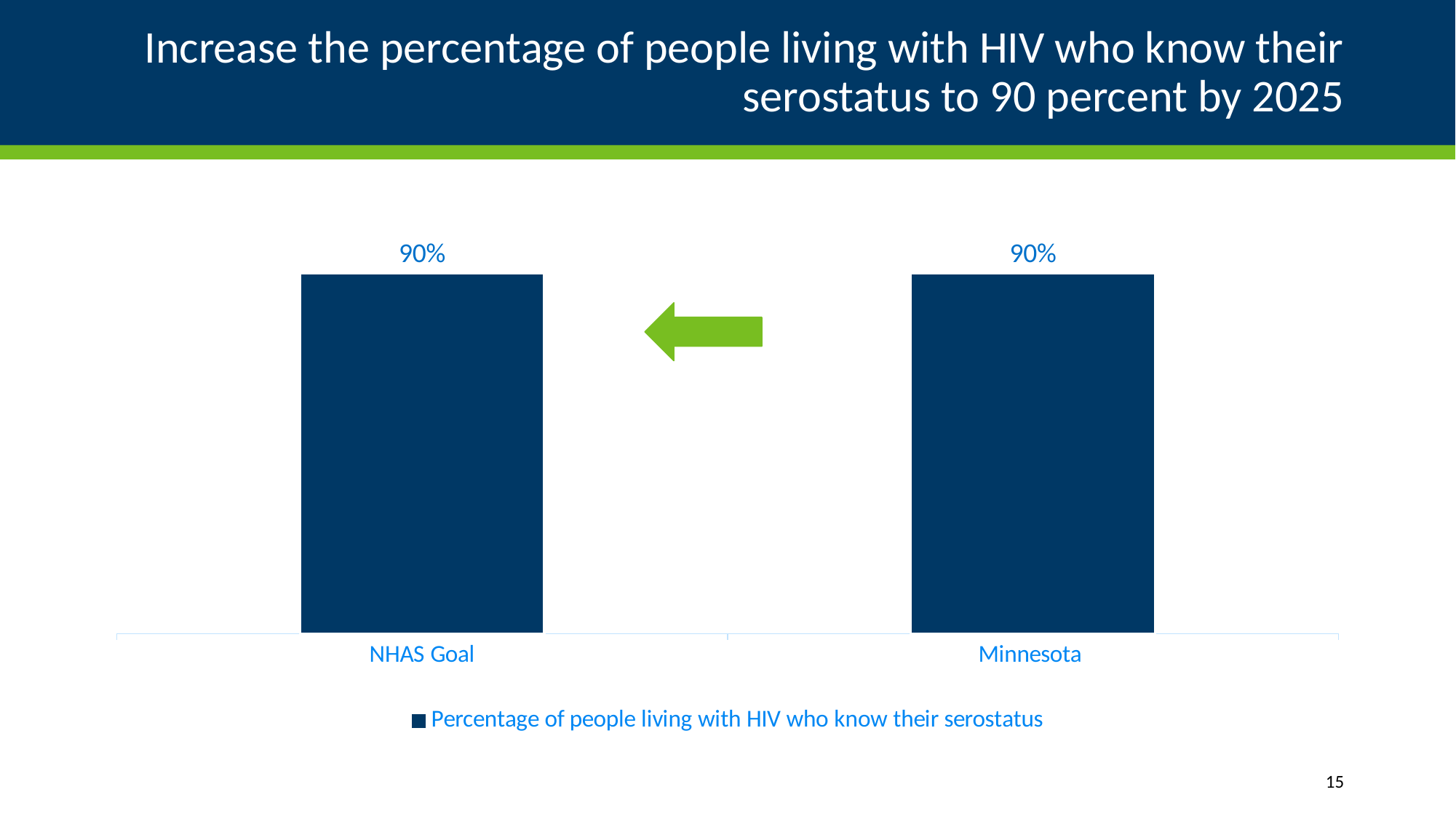

# Increase the percentage of people living with HIV who know their serostatus to 90 percent by 2025

### Chart

| Category | Percentage of people living with HIV who know their serostatus |
|---|---|
| NHAS Goal | 0.9 |
| Minnesota  | 0.9 |
15